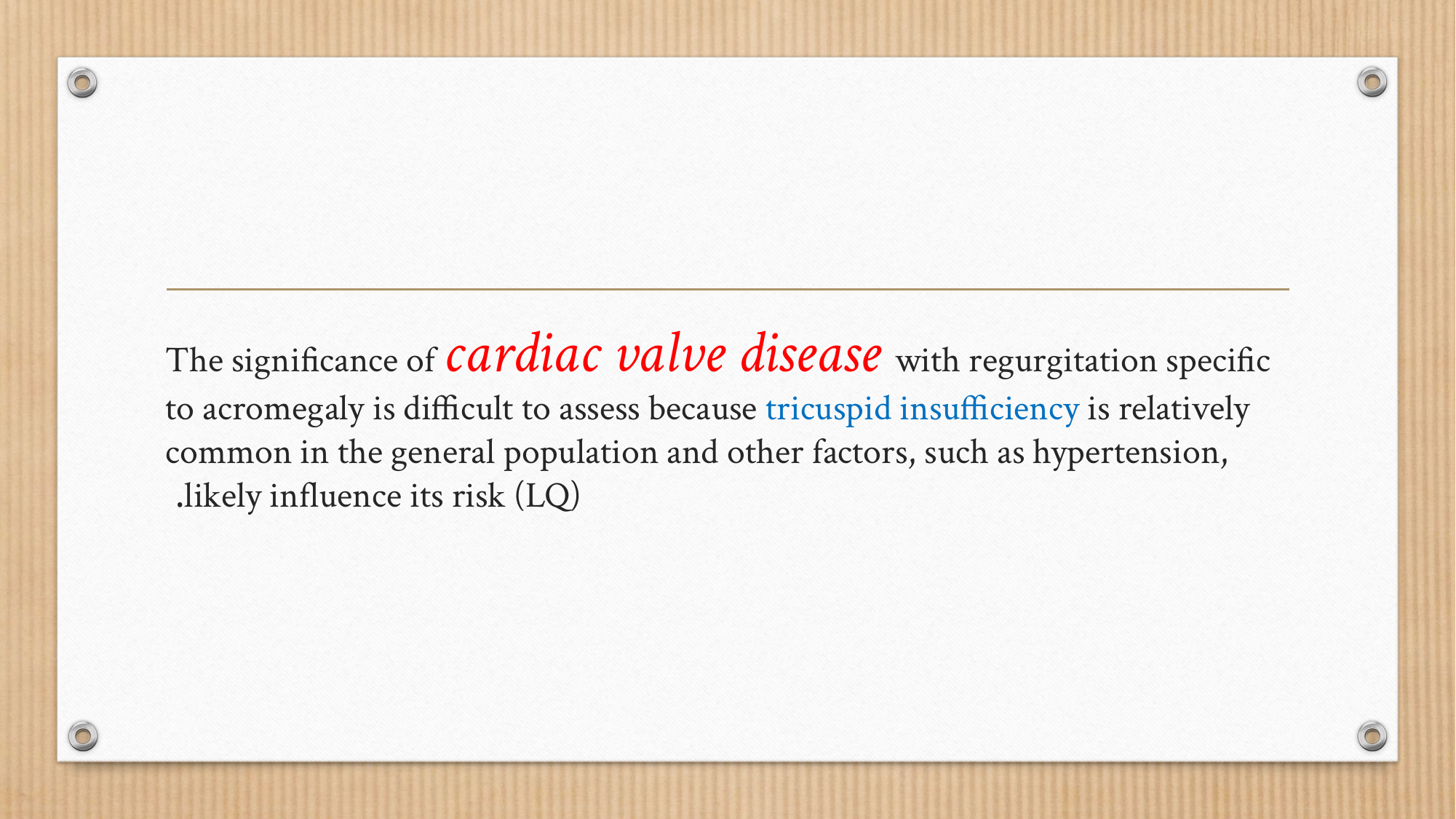

#
The significance of cardiac valve disease with regurgitation specific to acromegaly is difficult to assess because tricuspid insufficiency is relatively common in the general population and other factors, such as hypertension, likely influence its risk (LQ).